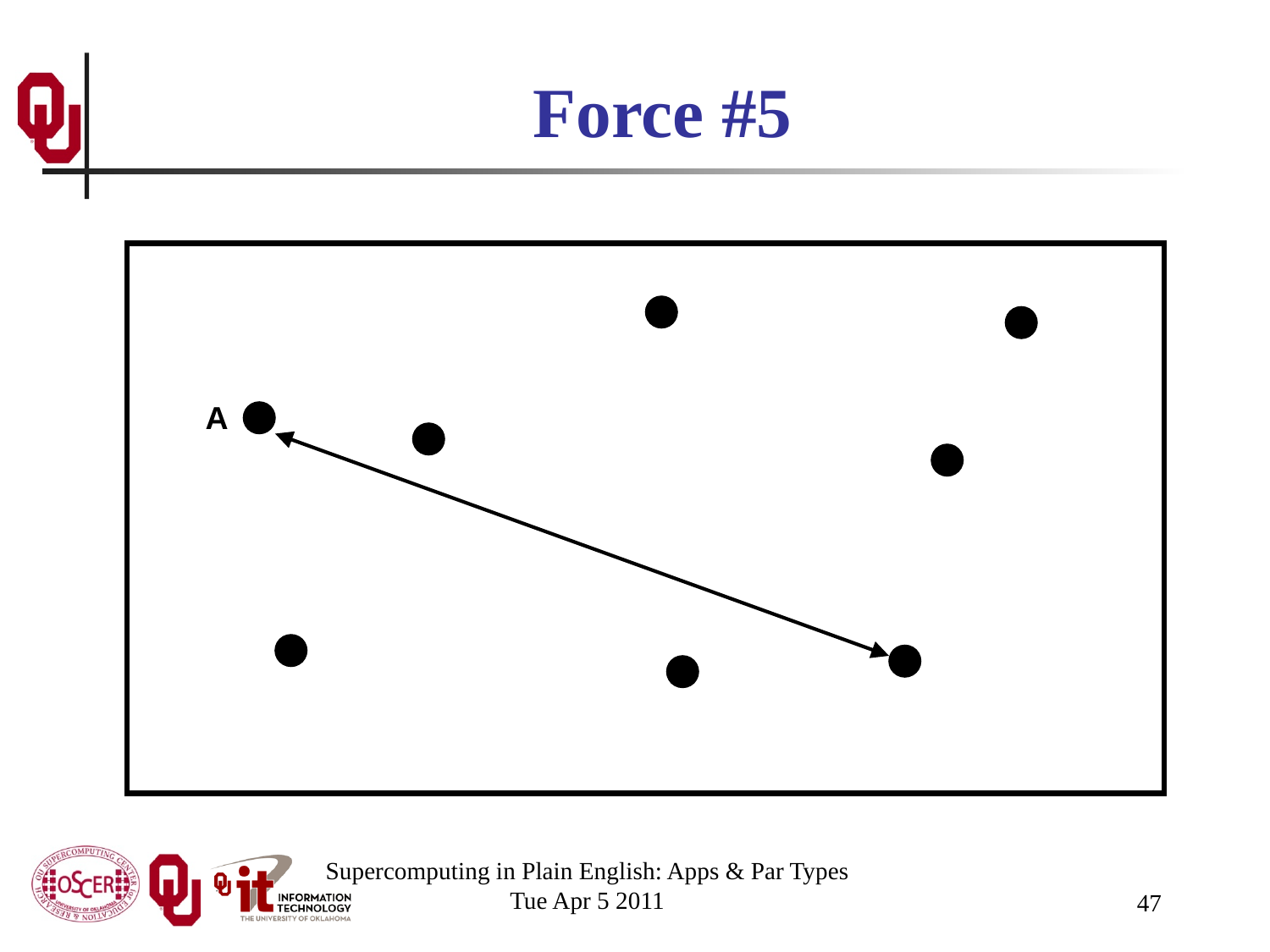

# Force #5

A

Supercomputing in Plain English: Apps & Par Types
Tue Apr 5 2011
47